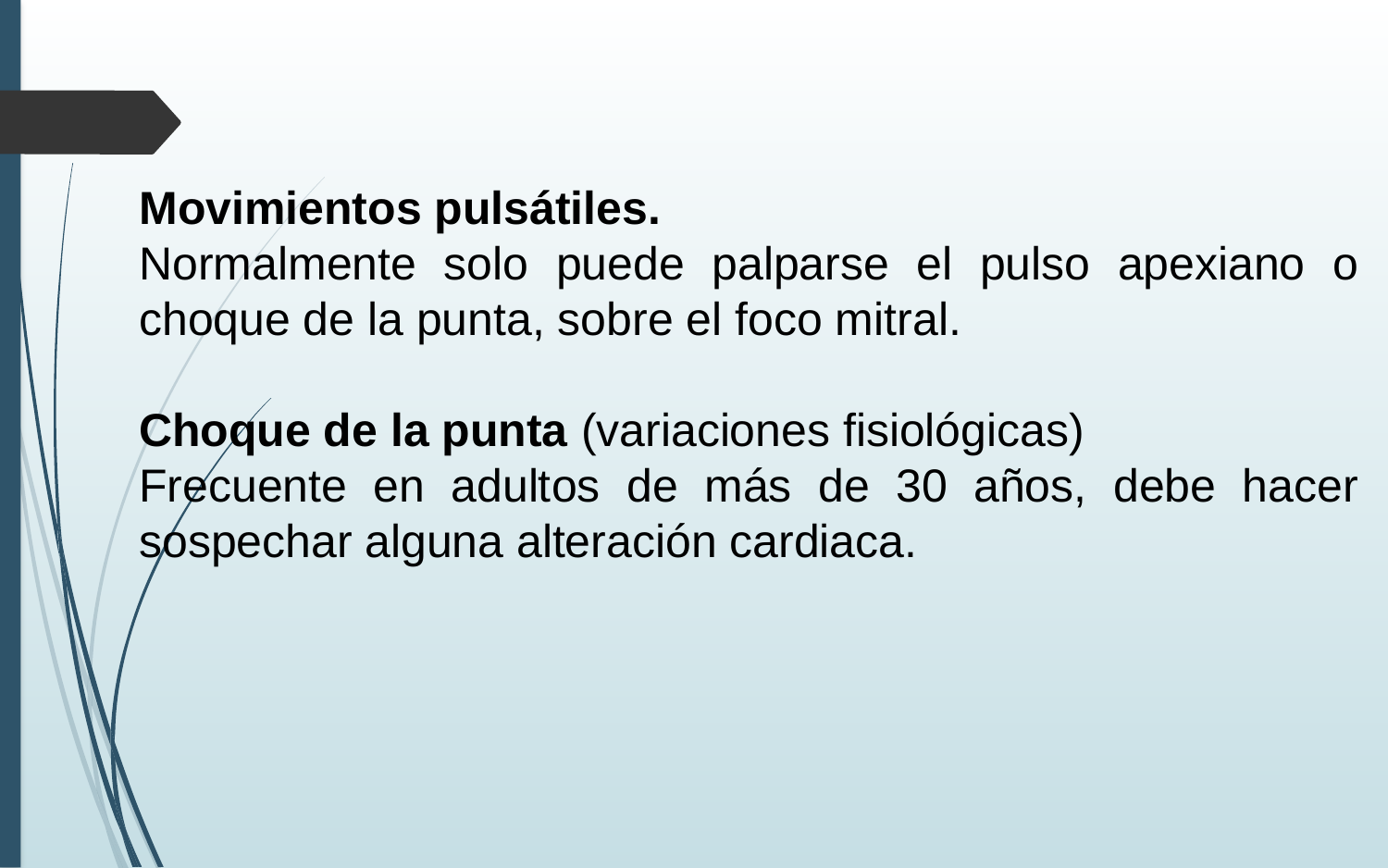

Movimientos pulsátiles.
Normalmente solo puede palparse el pulso apexiano o choque de la punta, sobre el foco mitral.

Choque de la punta (variaciones fisiológicas)
Frecuente en adultos de más de 30 años, debe hacer sospechar alguna alteración cardiaca.